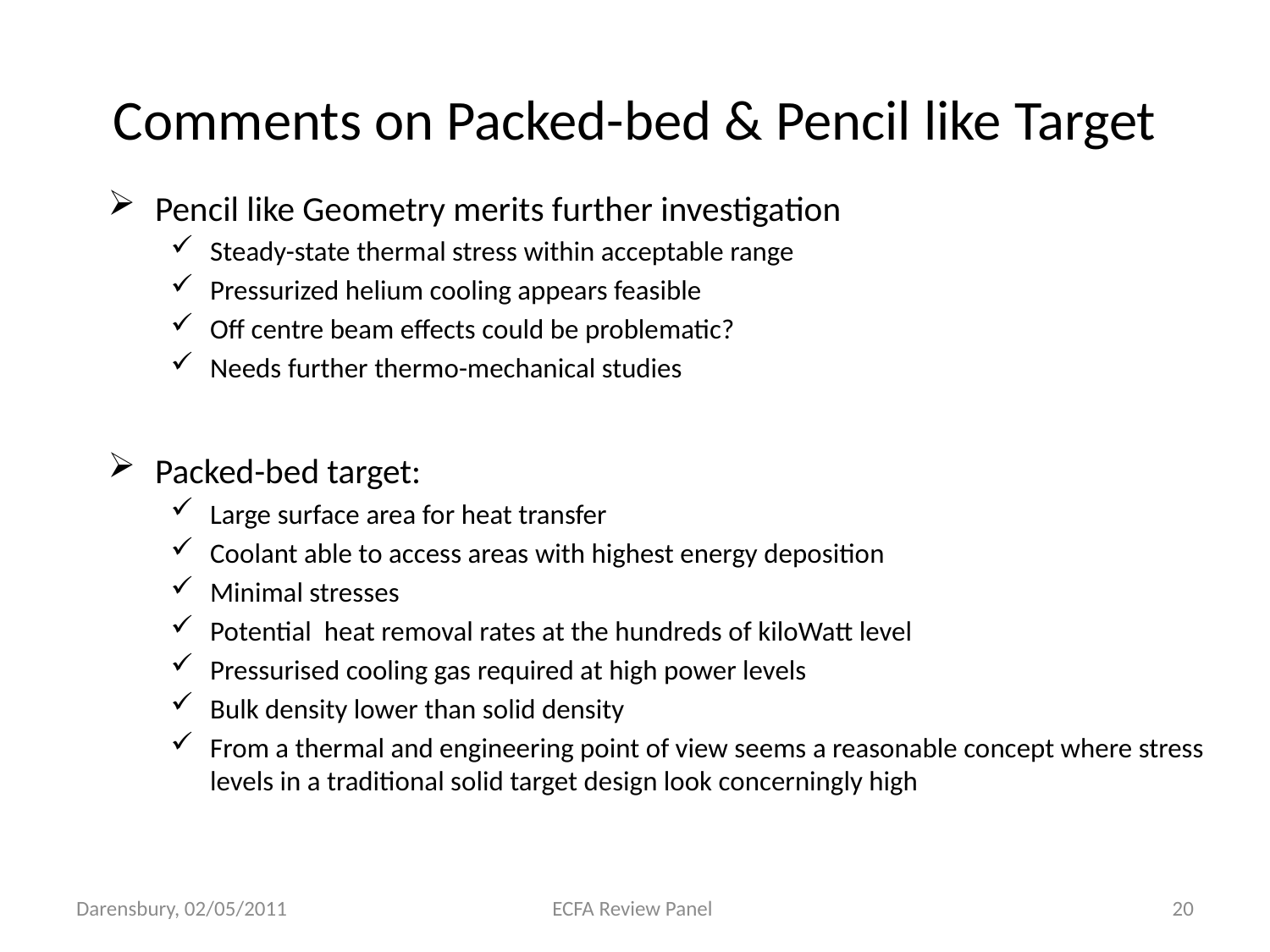

# Comments on Packed-bed & Pencil like Target
Pencil like Geometry merits further investigation
Steady-state thermal stress within acceptable range
Pressurized helium cooling appears feasible
Off centre beam effects could be problematic?
Needs further thermo-mechanical studies

Packed-bed target:
Large surface area for heat transfer
Coolant able to access areas with highest energy deposition
Minimal stresses
Potential  heat removal rates at the hundreds of kiloWatt level
Pressurised cooling gas required at high power levels
Bulk density lower than solid density
From a thermal and engineering point of view seems a reasonable concept where stress levels in a traditional solid target design look concerningly high
Darensbury, 02/05/2011
ECFA Review Panel
20